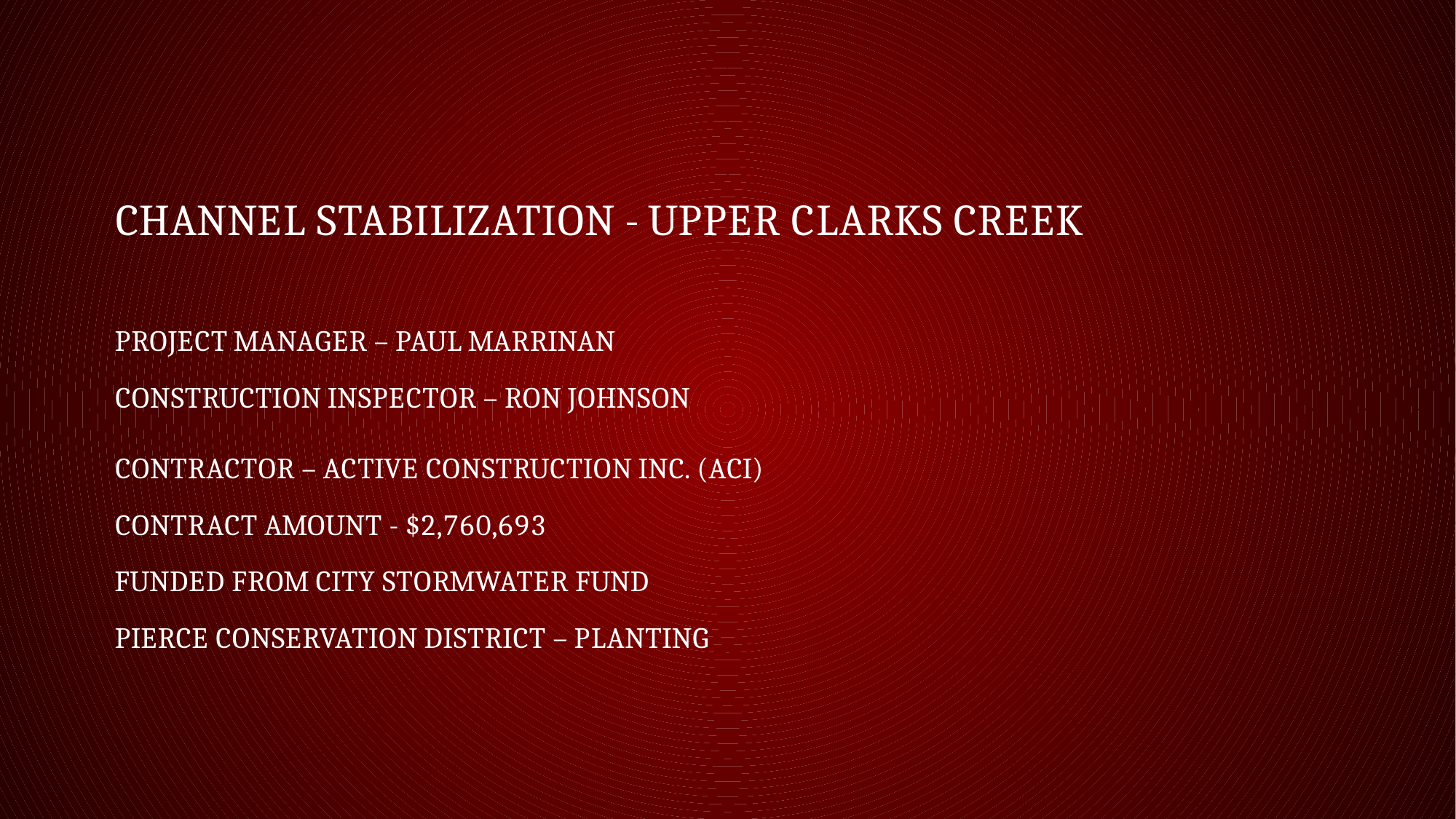

# Channel Stabilization - Upper Clarks Creek Project Manager – Paul Marrinan Construction Inspector – Ron Johnson Contractor – Active Construction Inc. (ACI) Contract Amount - $2,760,693 Funded from City Stormwater Fund PIERCE Conservation district – planting